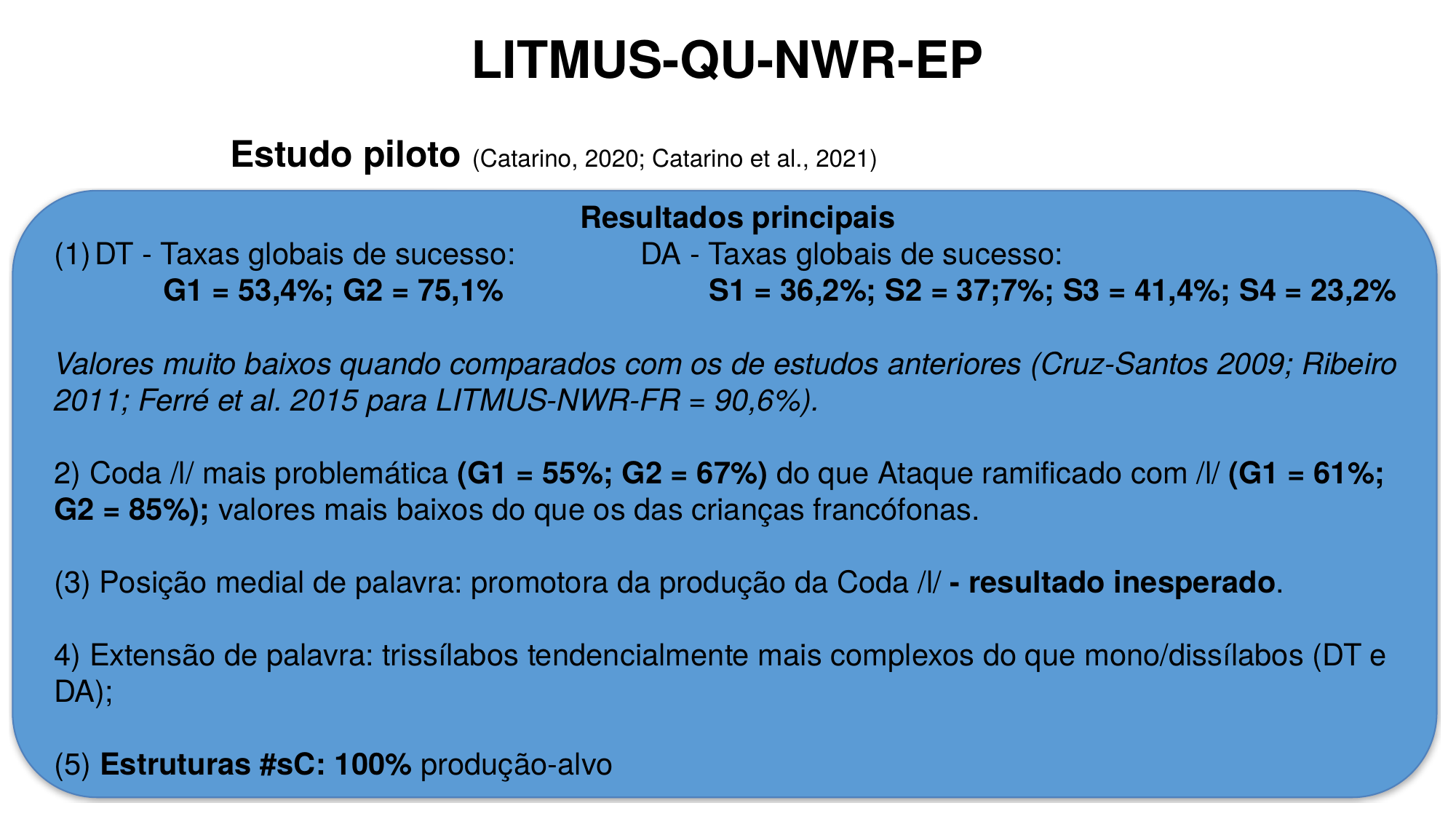

LITMUS-QU-NWR-EP
Estudo piloto (Catarino, 2020; Catarino et al., 2021)

Resultados principais
DT - Taxas globais de sucesso: 		DA - Taxas globais de sucesso:
	G1 = 53,4%; G2 = 75,1%		S1 = 36,2%; S2 = 37;7%; S3 = 41,4%; S4 = 23,2%

Valores muito baixos quando comparados com os de estudos anteriores (Cruz-Santos 2009; Ribeiro 2011; Ferré et al. 2015 para LITMUS-NWR-FR = 90,6%).

2) Coda /l/ mais problemática (G1 = 55%; G2 = 67%) do que Ataque ramificado com /l/ (G1 = 61%; G2 = 85%); valores mais baixos do que os das crianças francófonas.

(3) Posição medial de palavra: promotora da produção da Coda /l/ - resultado inesperado.

4) Extensão de palavra: trissílabos tendencialmente mais complexos do que mono/dissílabos (DT e DA);

(5) Estruturas #sC: 100% produção-alvo